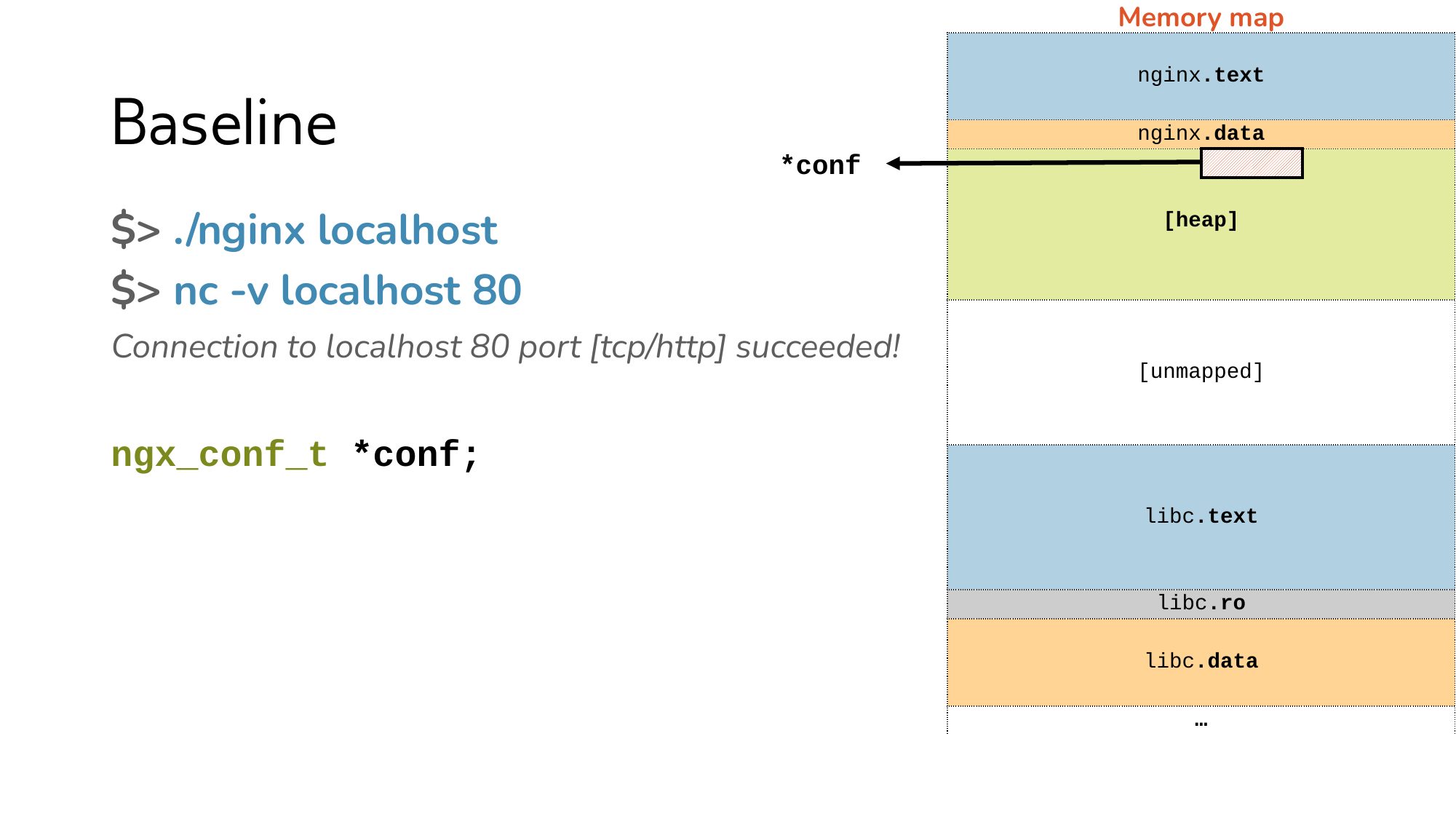

Memory map
|  |  |  |  |  |  |  |  |  |  |
| --- | --- | --- | --- | --- | --- | --- | --- | --- | --- |
| nginx.text |  |  |  |  |  |  |  |  |  |
|  |  |  |  |  |  |  |  |  |  |
| nginx.data |  |  |  |  |  |  |  |  |  |
|  |  |  |  |  |  |  |  |  |  |
|  |  |  |  |  |  |  |  |  |  |
| [heap] |  |  |  |  |  |  |  |  |  |
|  |  |  |  |  |  |  |  |  |  |
|  |  |  |  |  |  |  |  |  |  |
|  |  |  |  |  |  |  |  |  |  |
|  |  |  |  |  |  |  |  |  |  |
| [unmapped] |  |  |  |  |  |  |  |  |  |
|  |  |  |  |  |  |  |  |  |  |
|  |  |  |  |  |  |  |  |  |  |
|  |  |  |  |  |  |  |  |  |  |
|  |  |  |  |  |  |  |  |  |  |
| libc.text |  |  |  |  |  |  |  |  |  |
|  |  |  |  |  |  |  |  |  |  |
|  |  |  |  |  |  |  |  |  |  |
| libc.ro |  |  |  |  |  |  |  |  |  |
|  |  |  |  |  |  |  |  |  |  |
| libc.data |  |  |  |  |  |  |  |  |  |
|  |  |  |  |  |  |  |  |  |  |
| … |  |  |  |  |  |  |  |  |  |
# Baseline
*conf
$> ./nginx localhost
$> nc -v localhost 80
Connection to localhost 80 port [tcp/http] succeeded!

ngx_conf_t *conf;
GET / HTTP/1.0